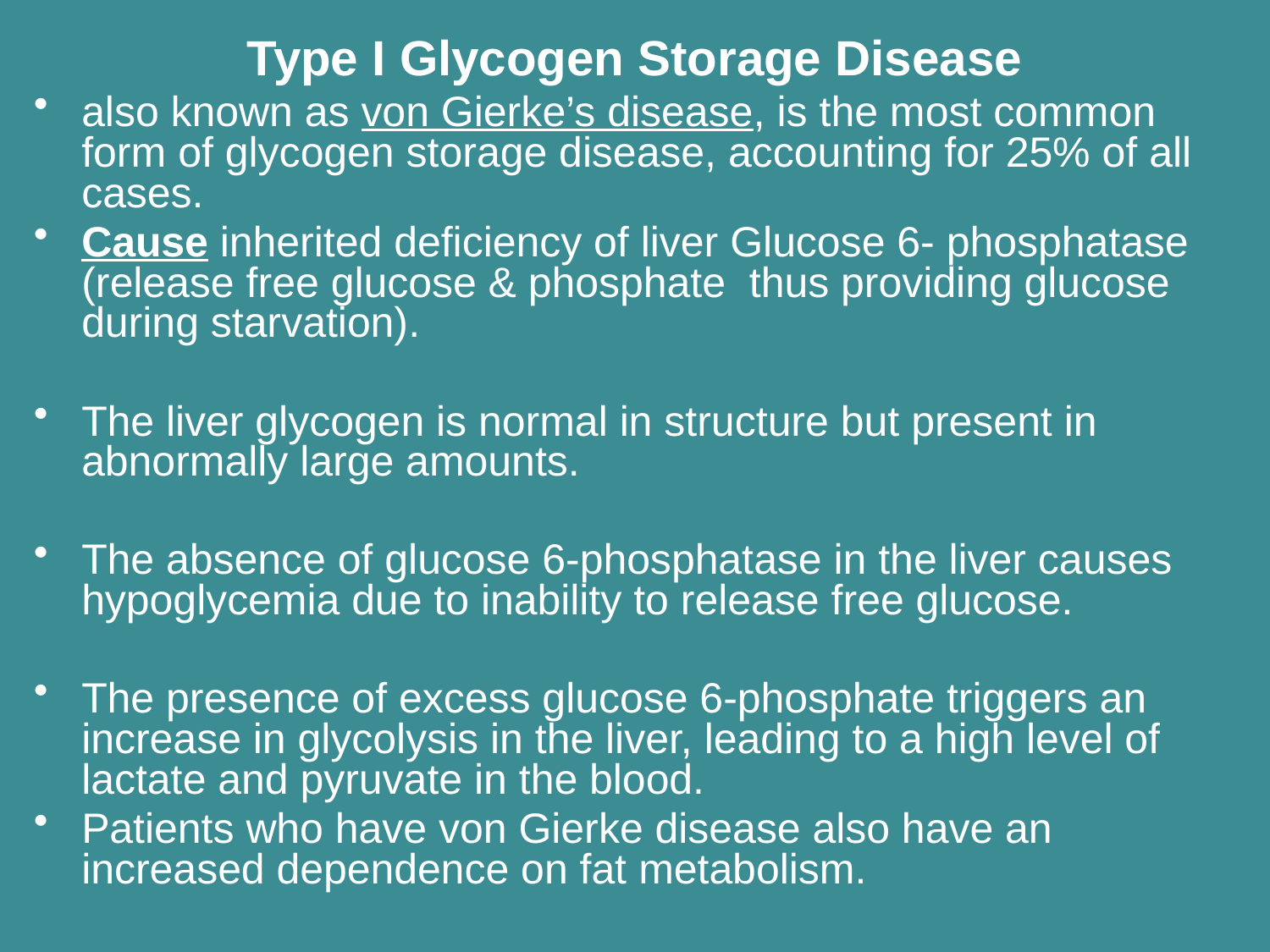

Type I Glycogen Storage Disease
also known as von Gierke’s disease, is the most common form of glycogen storage disease, accounting for 25% of all cases.
Cause inherited deficiency of liver Glucose 6- phosphatase (release free glucose & phosphate  thus providing glucose during starvation).

The liver glycogen is normal in structure but present in abnormally large amounts.

The absence of glucose 6-phosphatase in the liver causes hypoglycemia due to inability to release free glucose.

The presence of excess glucose 6-phosphate triggers an increase in glycolysis in the liver, leading to a high level of lactate and pyruvate in the blood.
Patients who have von Gierke disease also have an increased dependence on fat metabolism.